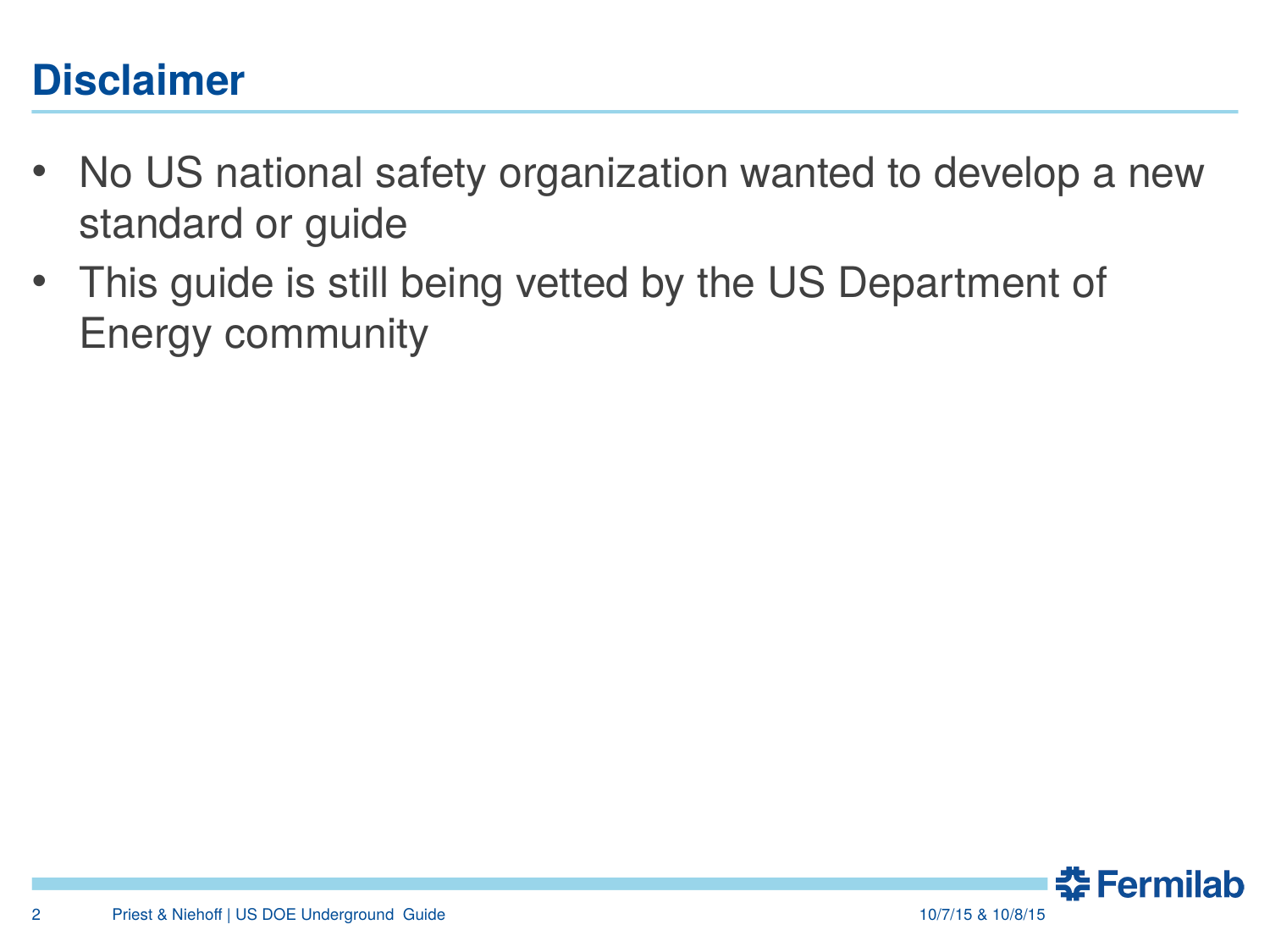

# Disclaimer
No US national safety organization wanted to develop a new standard or guide
This guide is still being vetted by the US Department of Energy community

2
Priest & Niehoff | US DOE Underground  Guide
10/7/15 & 10/8/15